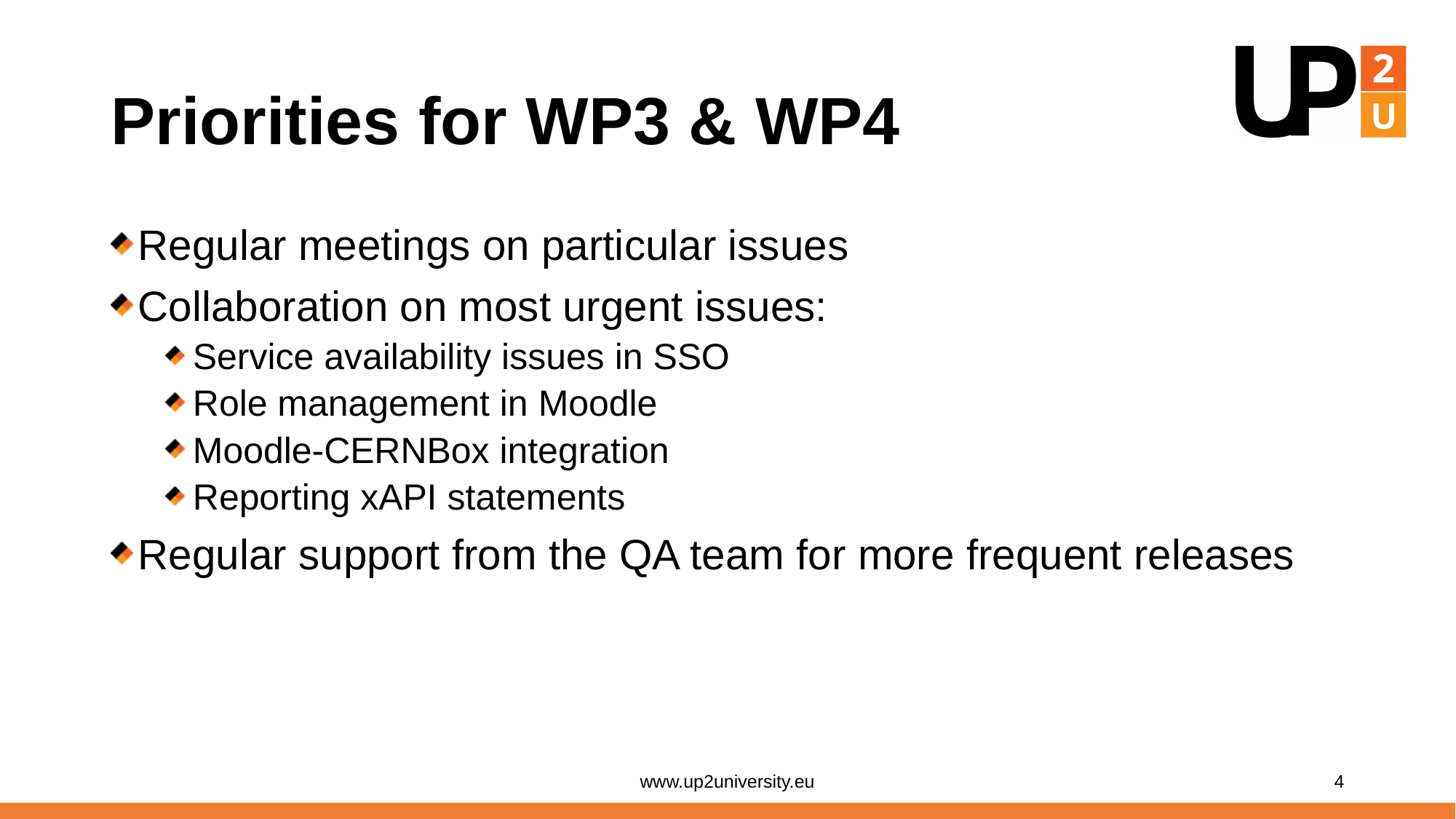

# Priorities for WP3 & WP4
Regular meetings on particular issues
Collaboration on most urgent issues:
Service availability issues in SSO
Role management in Moodle
Moodle-CERNBox integration
Reporting xAPI statements
Regular support from the QA team for more frequent releases

www.up2university.eu
4